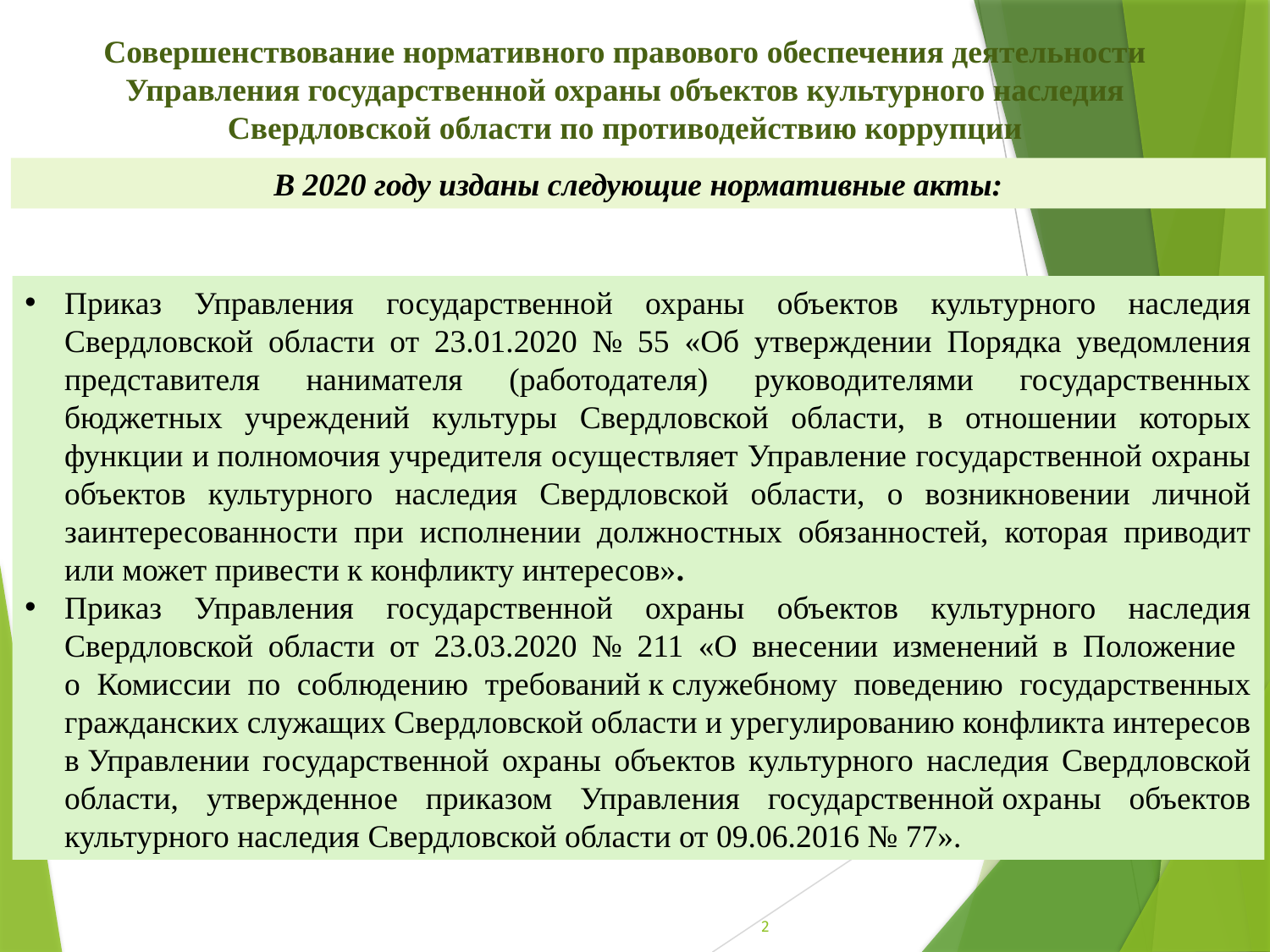

Совершенствование нормативного правового обеспечения деятельности Управления государственной охраны объектов культурного наследия Свердловской области по противодействию коррупции
В 2020 году изданы следующие нормативные акты:
Приказ Управления государственной охраны объектов культурного наследия Свердловской области от 23.01.2020 № 55 «Об утверждении Порядка уведомления представителя нанимателя (работодателя) руководителями государственных бюджетных учреждений культуры Свердловской области, в отношении которых функции и полномочия учредителя осуществляет Управление государственной охраны объектов культурного наследия Свердловской области, о возникновении личной заинтересованности при исполнении должностных обязанностей, которая приводит или может привести к конфликту интересов».
Приказ Управления государственной охраны объектов культурного наследия Свердловской области от 23.03.2020 № 211 «О внесении изменений в Положение
о Комиссии по соблюдению требований к служебному поведению государственных гражданских служащих Свердловской области и урегулированию конфликта интересов в Управлении государственной охраны объектов культурного наследия Свердловской области, утвержденное приказом Управления государственной охраны объектов культурного наследия Свердловской области от 09.06.2016 № 77».
2